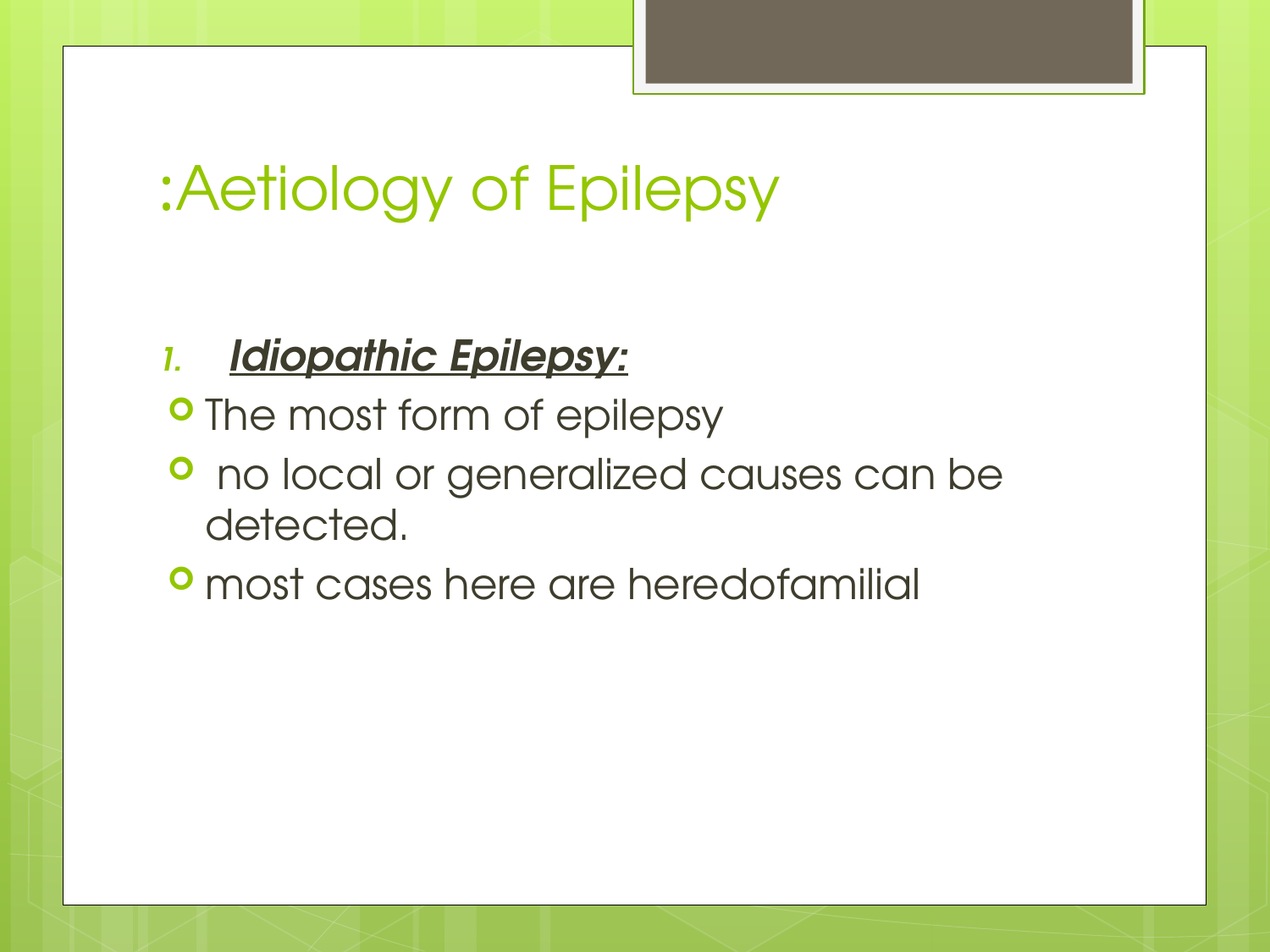

# Aetiology of Epilepsy:
Idiopathic Epilepsy:
The most form of epilepsy
 no local or generalized causes can be detected.
most cases here are heredofamilial